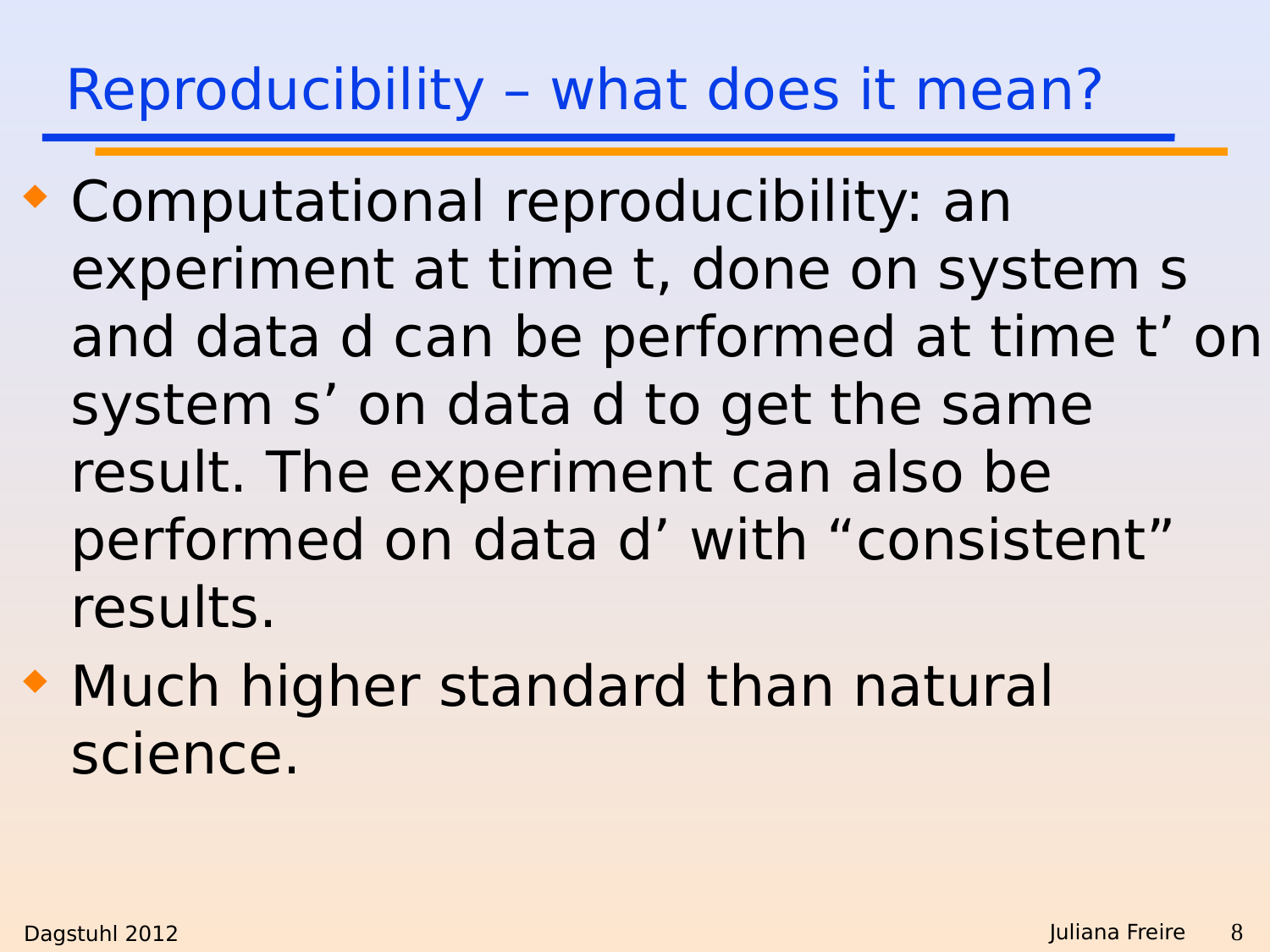

# Reproducibility – what does it mean?
Computational reproducibility: an experiment at time t, done on system s and data d can be performed at time t’ on system s’ on data d to get the same result. The experiment can also be performed on data d’ with “consistent” results.
Much higher standard than natural science.